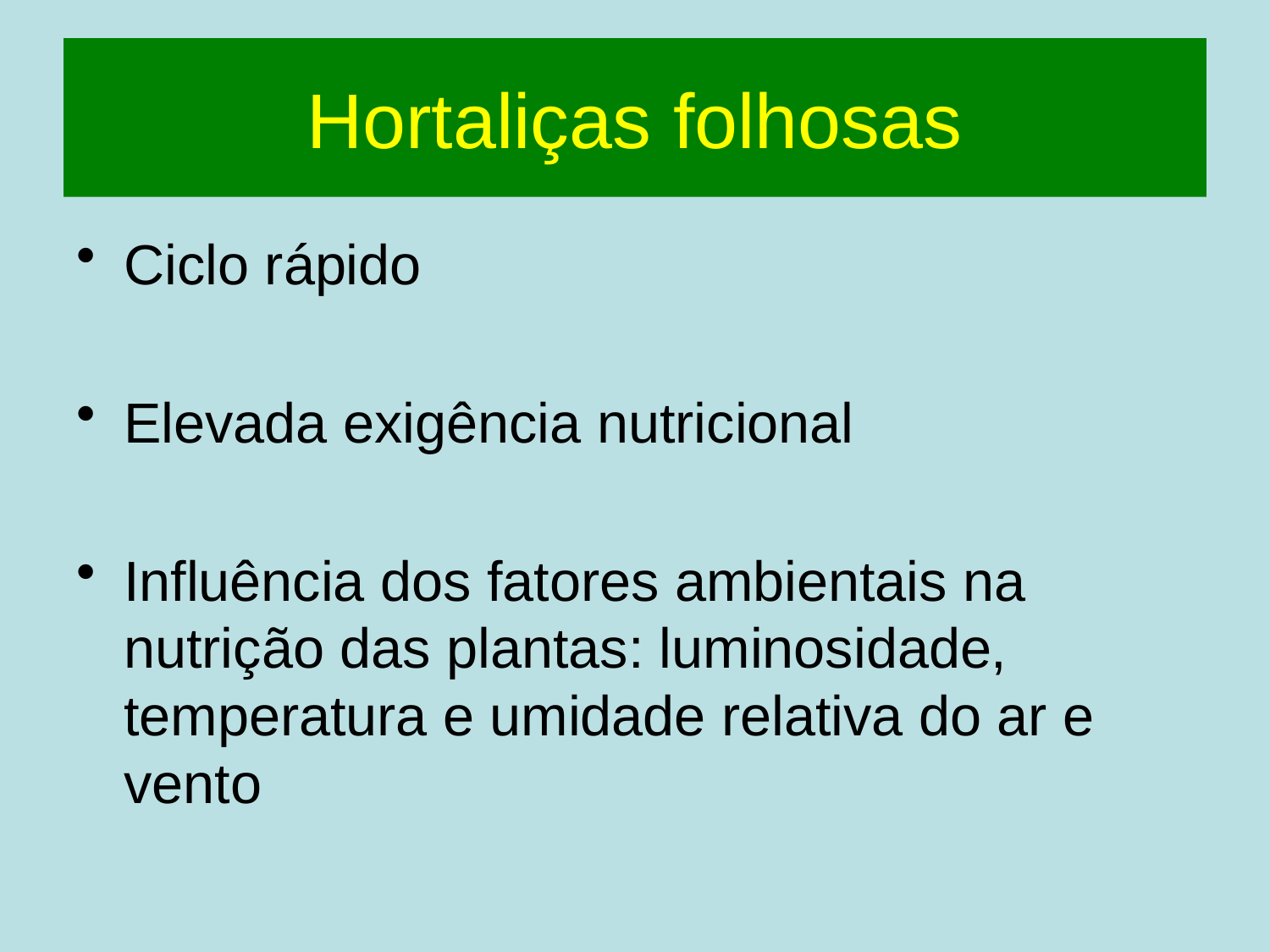

# Hortaliças folhosas
Ciclo rápido

Elevada exigência nutricional

Influência dos fatores ambientais na nutrição das plantas: luminosidade, temperatura e umidade relativa do ar e vento